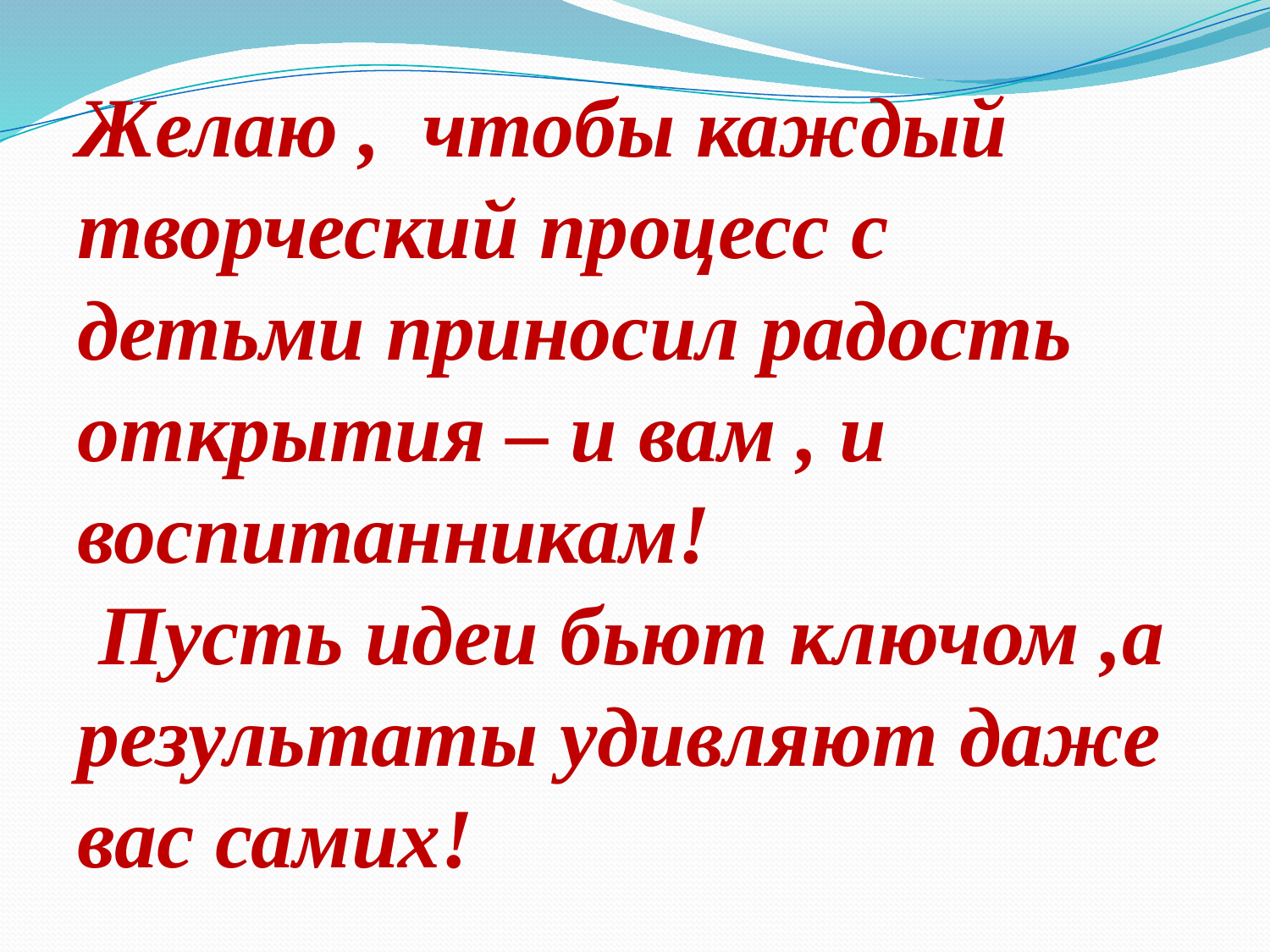

Желаю ,  чтобы каждый творческий процесс с детьми приносил радость открытия – и вам , и воспитанникам!
 Пусть идеи бьют ключом ,а результаты удивляют даже вас самих!